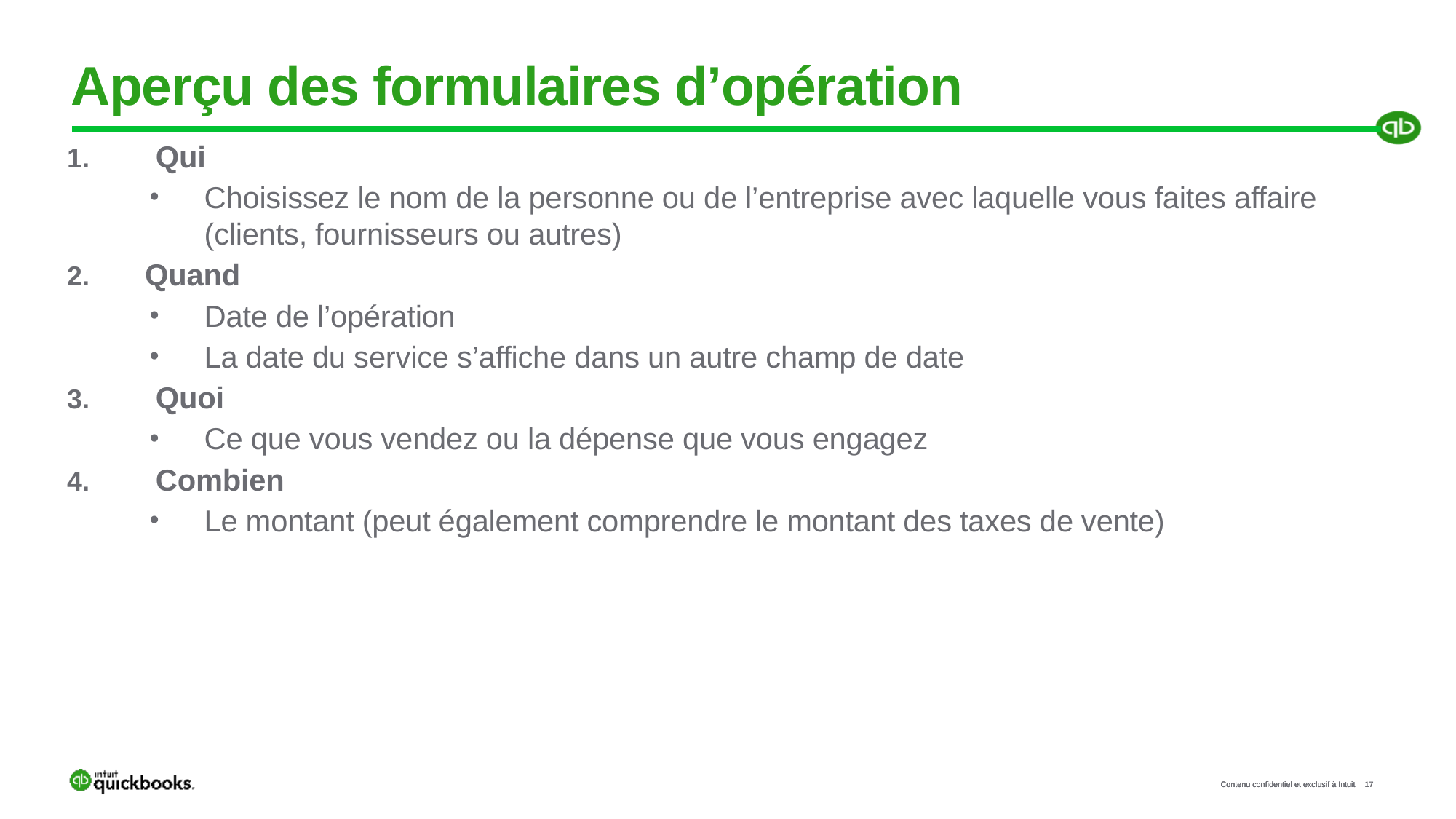

# Aperçu des formulaires d’opération
Qui
Choisissez le nom de la personne ou de l’entreprise avec laquelle vous faites affaire (clients, fournisseurs ou autres)
  Quand
Date de l’opération
La date du service s’affiche dans un autre champ de date
Quoi
Ce que vous vendez ou la dépense que vous engagez
Combien
Le montant (peut également comprendre le montant des taxes de vente)